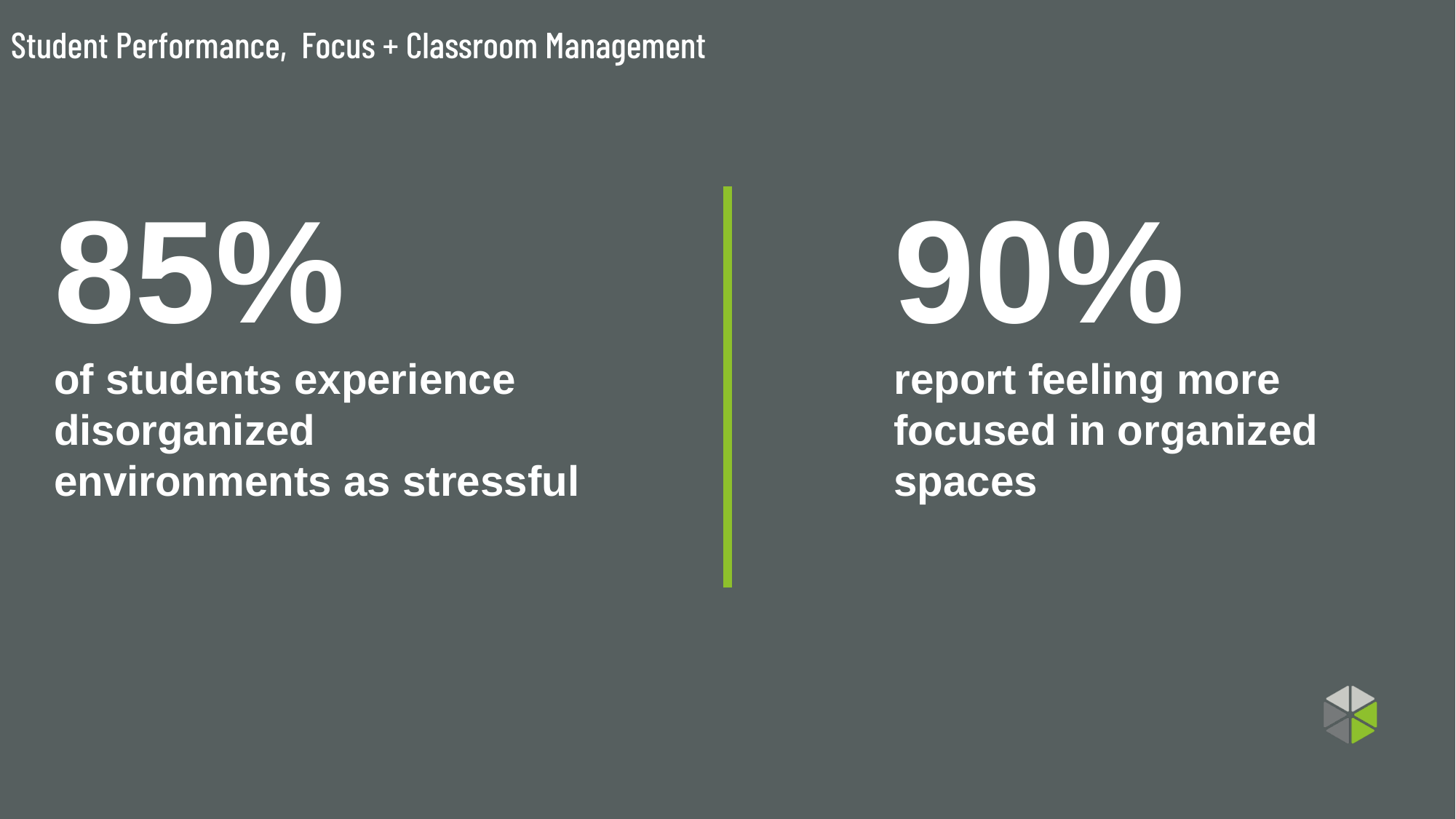

Student Performance,  Focus + Classroom Management

85%
of students experience disorganized environments as stressful
90%
report feeling more focused in organized spaces.